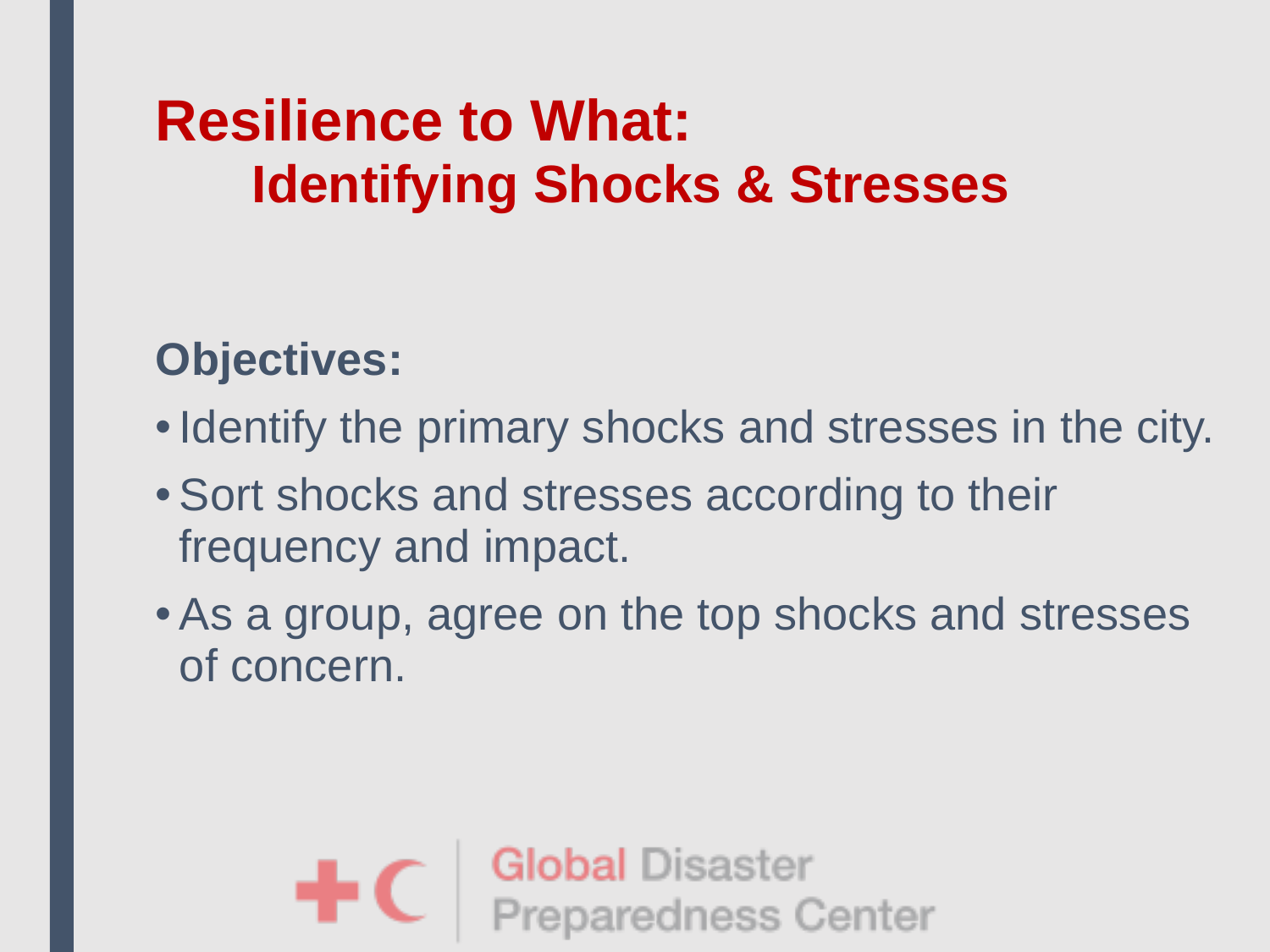

# Resilience to What: Identifying Shocks & Stresses
Objectives:
Identify the primary shocks and stresses in the city.
Sort shocks and stresses according to their frequency and impact.
As a group, agree on the top shocks and stresses of concern.